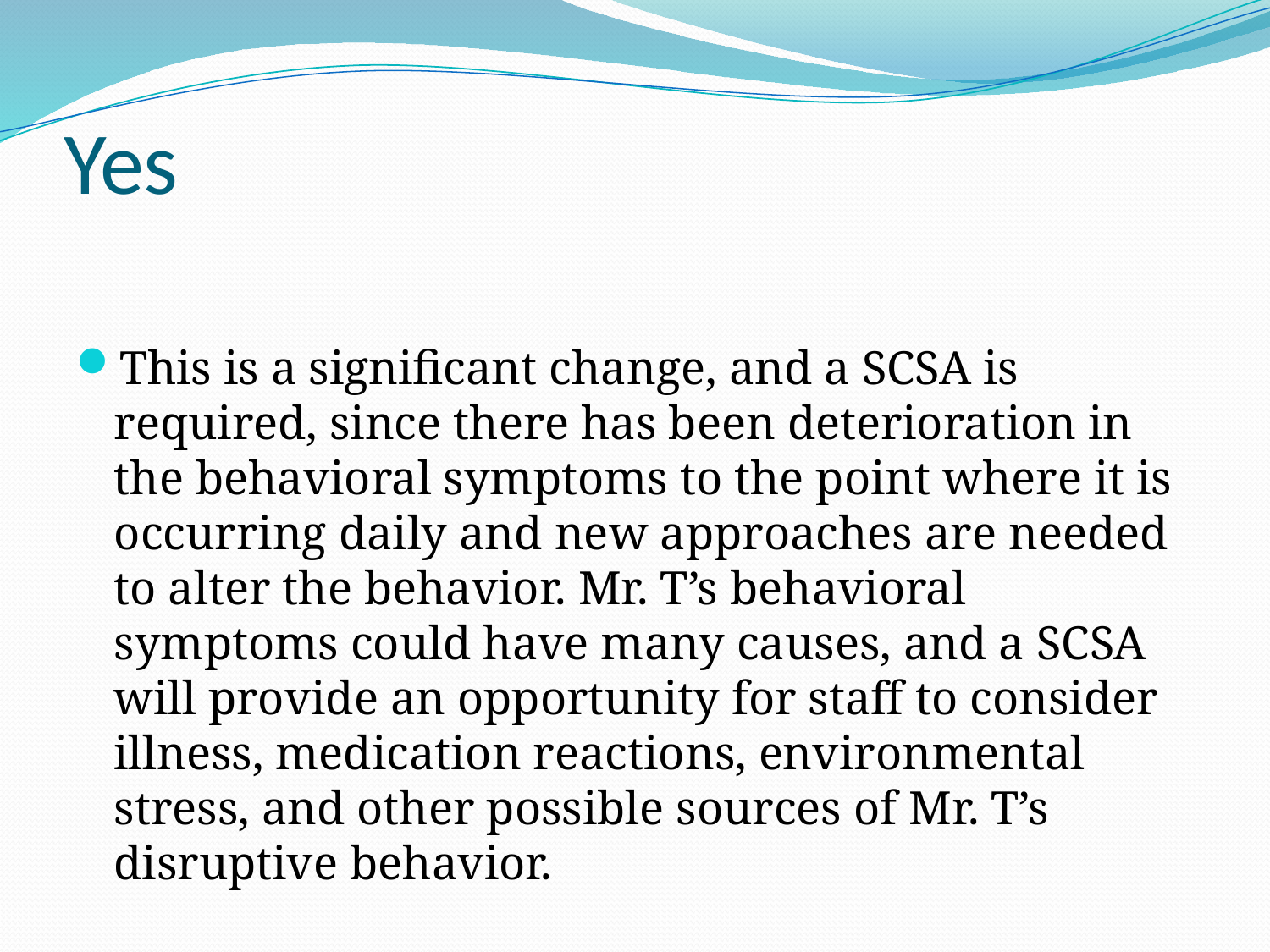

# Yes

This is a significant change, and a SCSA is required, since there has been deterioration in the behavioral symptoms to the point where it is occurring daily and new approaches are needed to alter the behavior. Mr. T’s behavioral symptoms could have many causes, and a SCSA will provide an opportunity for staff to consider illness, medication reactions, environmental stress, and other possible sources of Mr. T’s disruptive behavior.